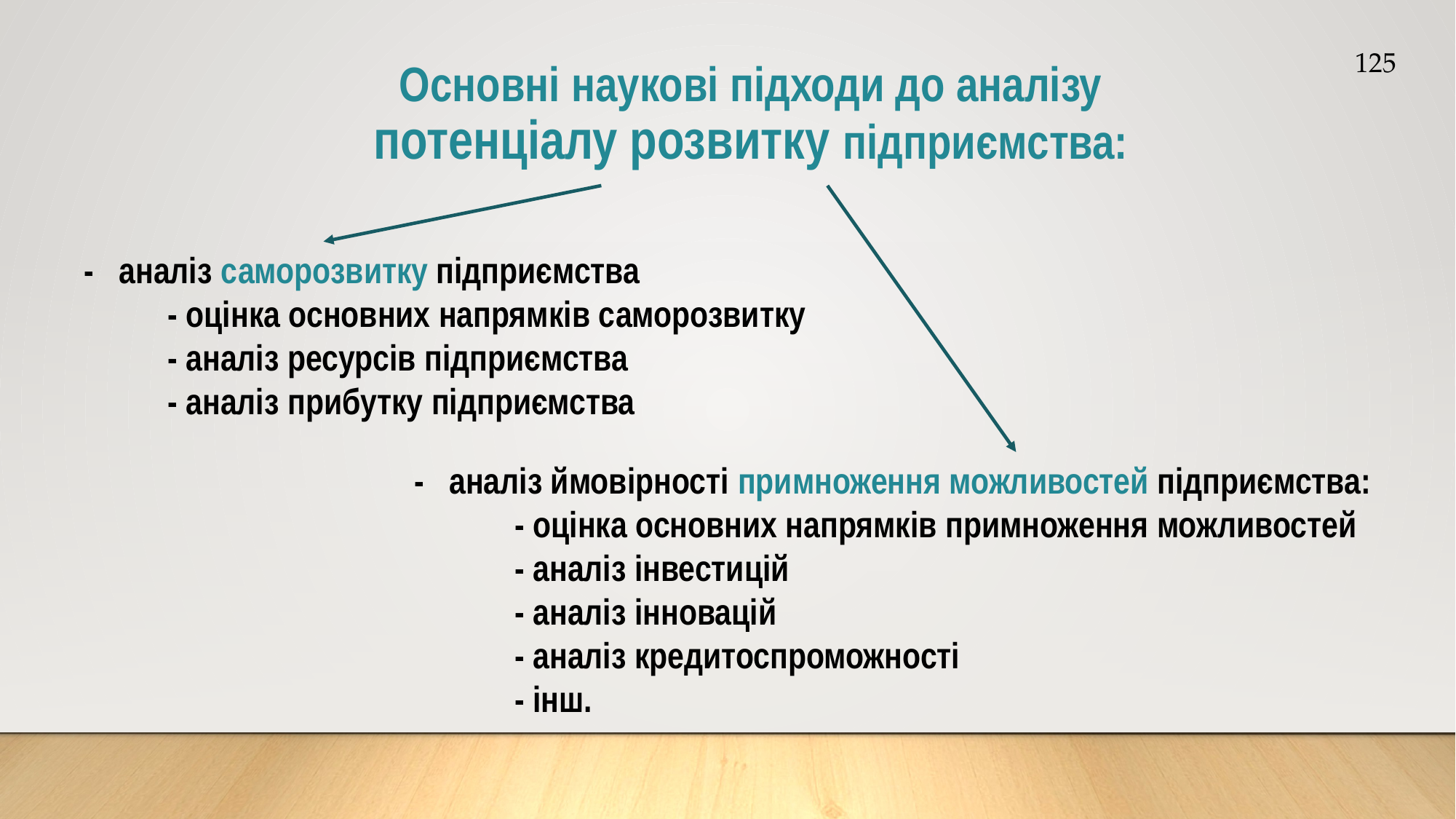

125
Основні наукові підходи до аналізу
потенціалу розвитку підприємства:
-   аналіз саморозвитку підприємства
          - оцінка основних напрямків саморозвитку
          - аналіз ресурсів підприємства
          - аналіз прибутку підприємства

-   аналіз ймовірності примноження можливостей підприємства:
            - оцінка основних напрямків примноження можливостей
            - аналіз інвестицій
            - аналіз інновацій
            - аналіз кредитоспроможності
            - інш.